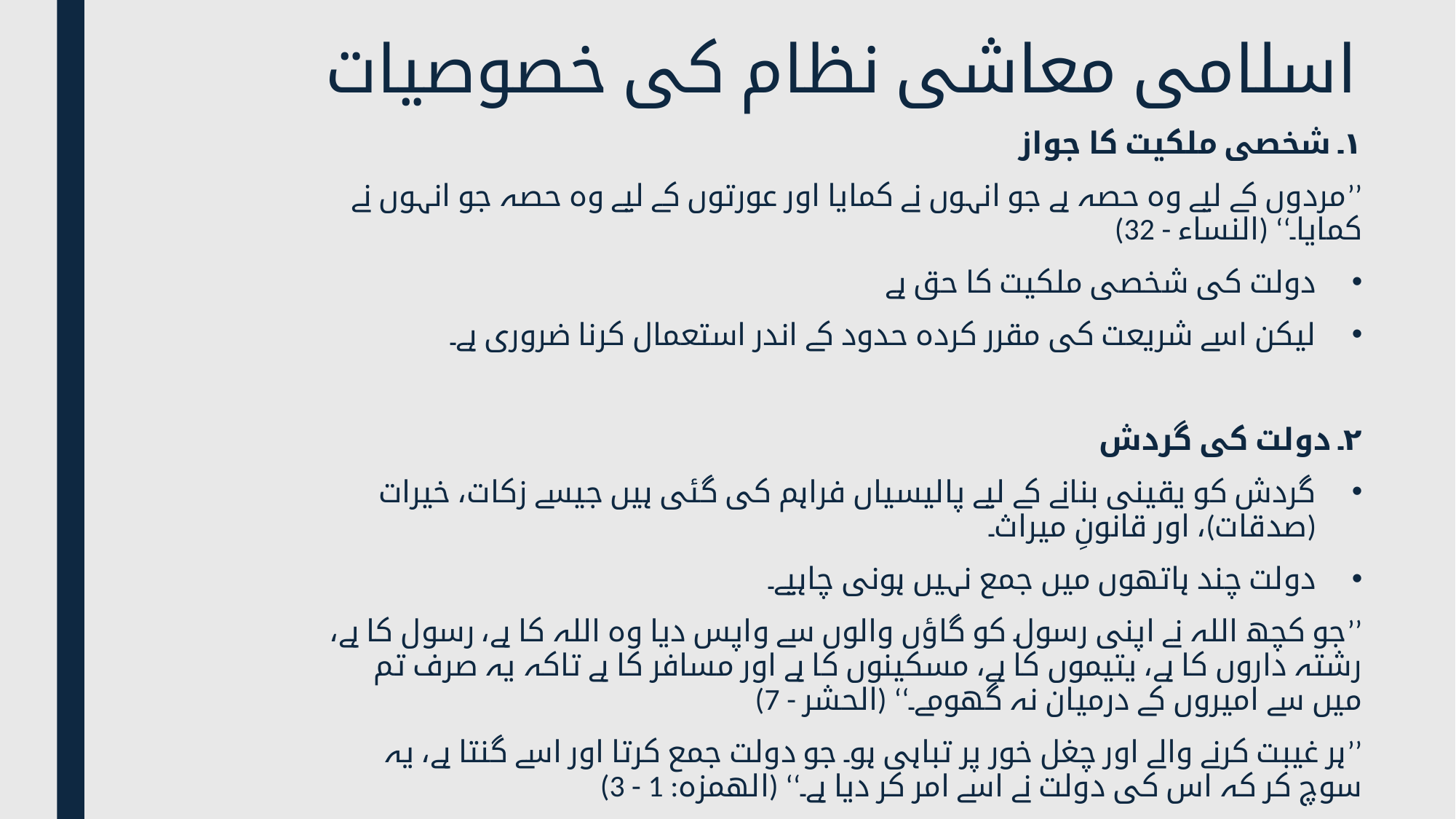

# اسلامی معاشی نظام کی خصوصیات
۱۔ شخصی ملکیت کا جواز
’’مردوں کے لیے وہ حصہ ہے جو انہوں نے کمایا اور عورتوں کے لیے وہ حصہ جو انہوں نے کمایا۔‘‘ (النساء - 32)
دولت کی شخصی ملکیت کا حق ہے
لیکن اسے شریعت کی مقرر کردہ حدود کے اندر استعمال کرنا ضروری ہے۔

۲۔ دولت کی گردش
گردش کو یقینی بنانے کے لیے پالیسیاں فراہم کی گئی ہیں جیسے زکات، خیرات (صدقات)، اور قانونِ میراث۔
دولت چند ہاتھوں میں جمع نہیں ہونی چاہیے۔
’’جو کچھ اللہ نے اپنی رسول کو گاؤں والوں سے واپس دیا وہ اللہ کا ہے، رسول کا ہے، رشتہ داروں کا ہے، یتیموں کا ہے، مسکینوں کا ہے اور مسافر کا ہے تاکہ یہ صرف تم میں سے امیروں کے درمیان نہ گھومے۔‘‘ (الحشر - 7)
’’ہر غیبت کرنے والے اور چغل خور پر تباہی ہو۔ جو دولت جمع کرتا اور اسے گنتا ہے، یہ سوچ کر کہ اس کی دولت نے اسے امر کر دیا ہے۔‘‘ (الھمزہ: 1 - 3)